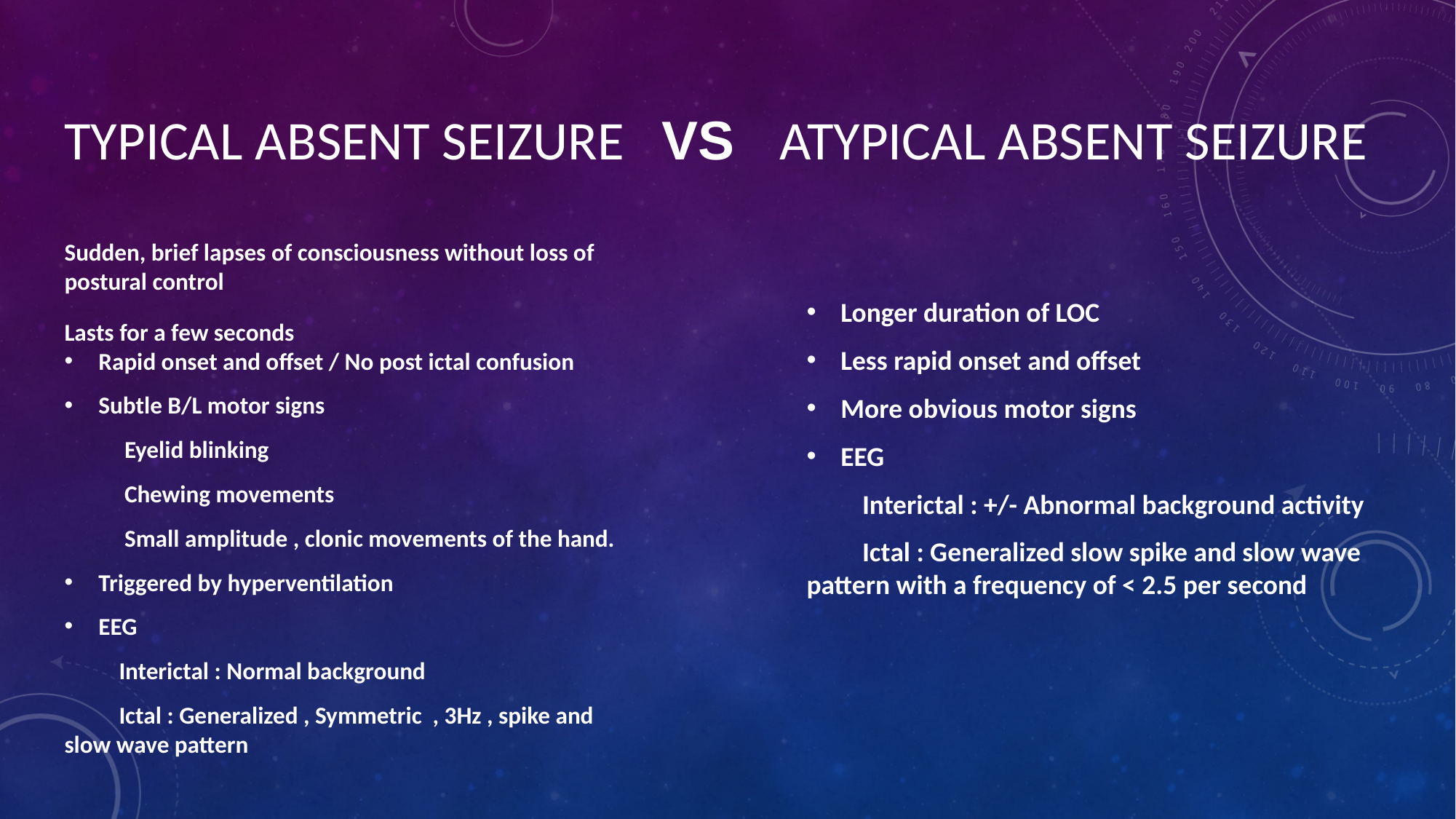

# Typical absent seizure   Vs   ATYPICAL ABSENT SEIZURE
Sudden, brief lapses of consciousness without loss of postural control
Lasts for a few seconds
Rapid onset and offset / No post ictal confusion
Subtle B/L motor signs
           Eyelid blinking
           Chewing movements
           Small amplitude , clonic movements of the hand.
Triggered by hyperventilation
EEG
          Interictal : Normal background
          Ictal : Generalized , Symmetric  , 3Hz , spike and slow wave pattern

Longer duration of LOC
Less rapid onset and offset
More obvious motor signs
EEG
         Interictal : +/- Abnormal background activity
         Ictal : Generalized slow spike and slow wave pattern with a frequency of < 2.5 per second